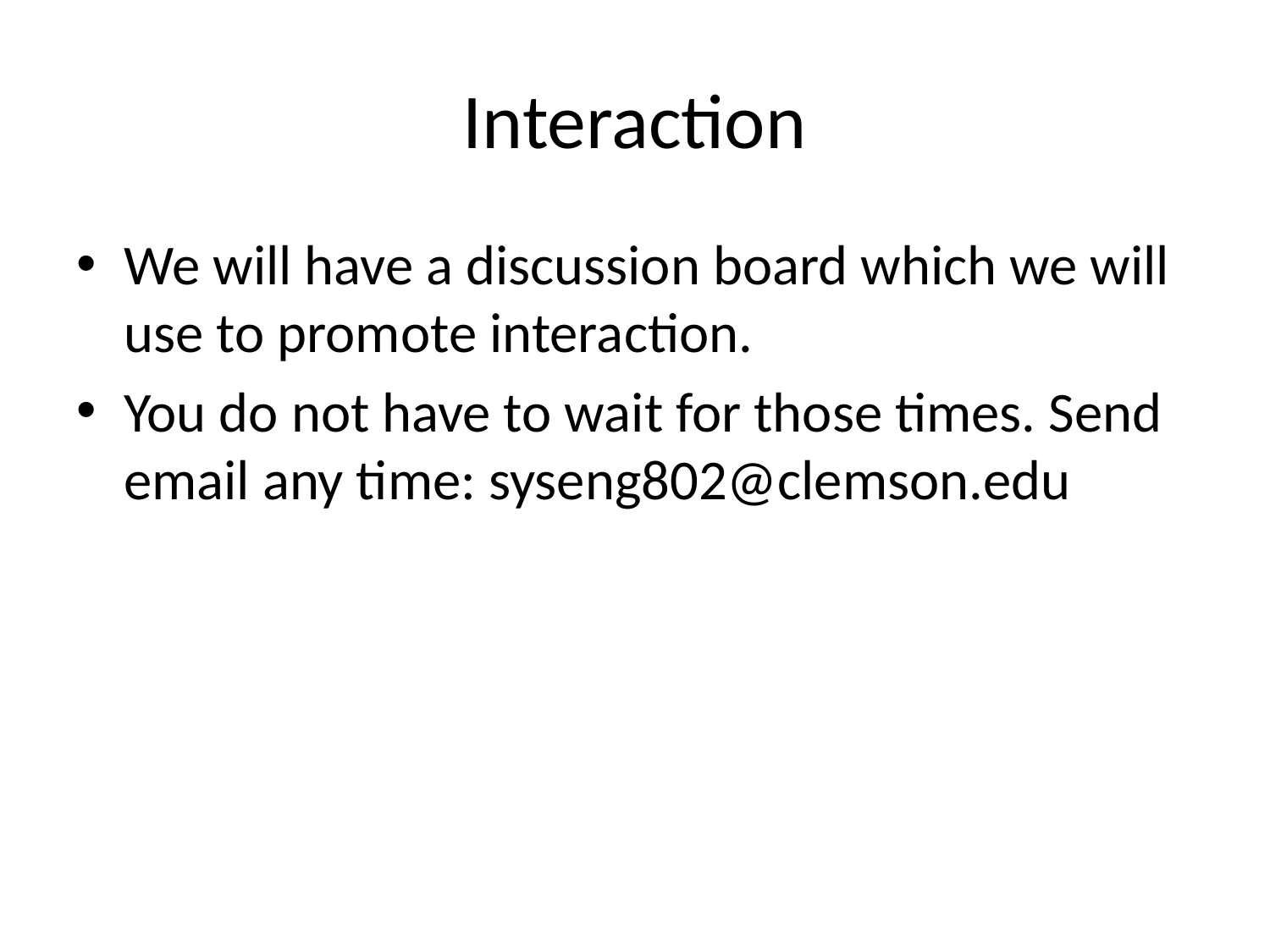

# Interaction
We will have a discussion board which we will use to promote interaction.
You do not have to wait for those times. Send email any time: syseng802@clemson.edu